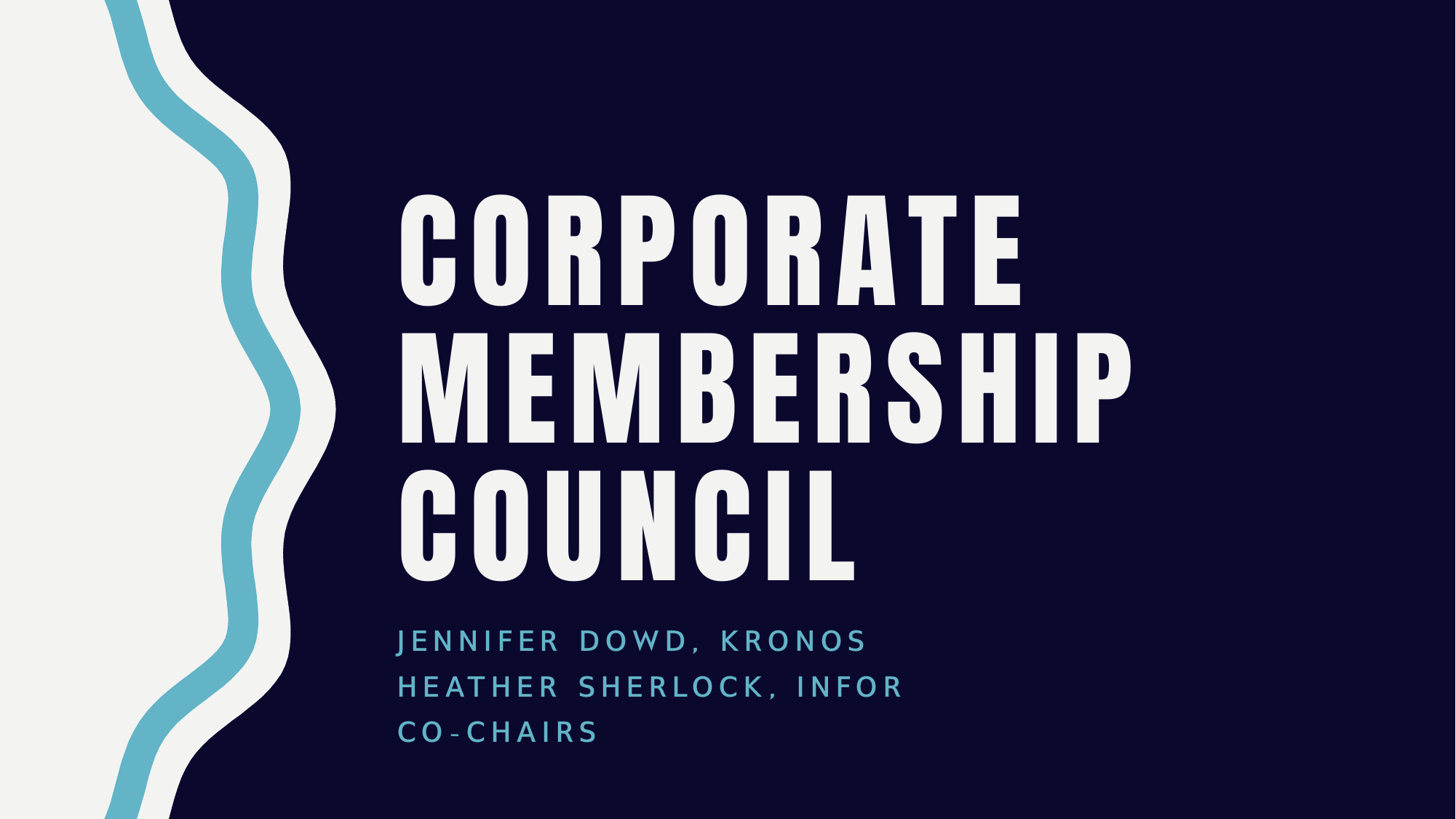

# Corporate membership Council
Jennifer Dowd, Kronos
Heather Sherlock, Infor
Co-Chairs